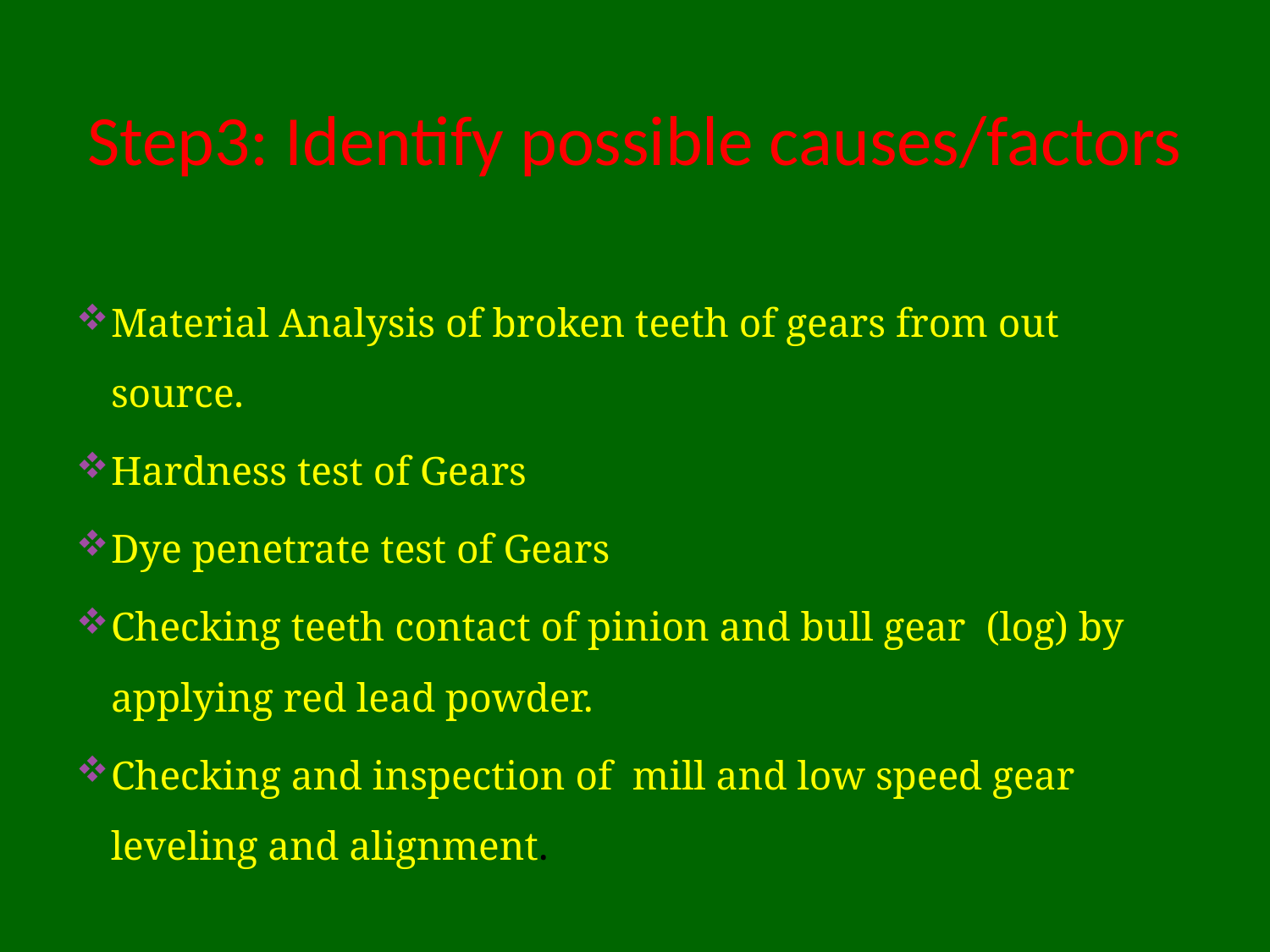

# Step3: Identify possible causes/factors
Material Analysis of broken teeth of gears from out source.
Hardness test of Gears
Dye penetrate test of Gears
Checking teeth contact of pinion and bull gear  (log) by applying red lead powder.
Checking and inspection of  mill and low speed gear leveling and alignment.
11